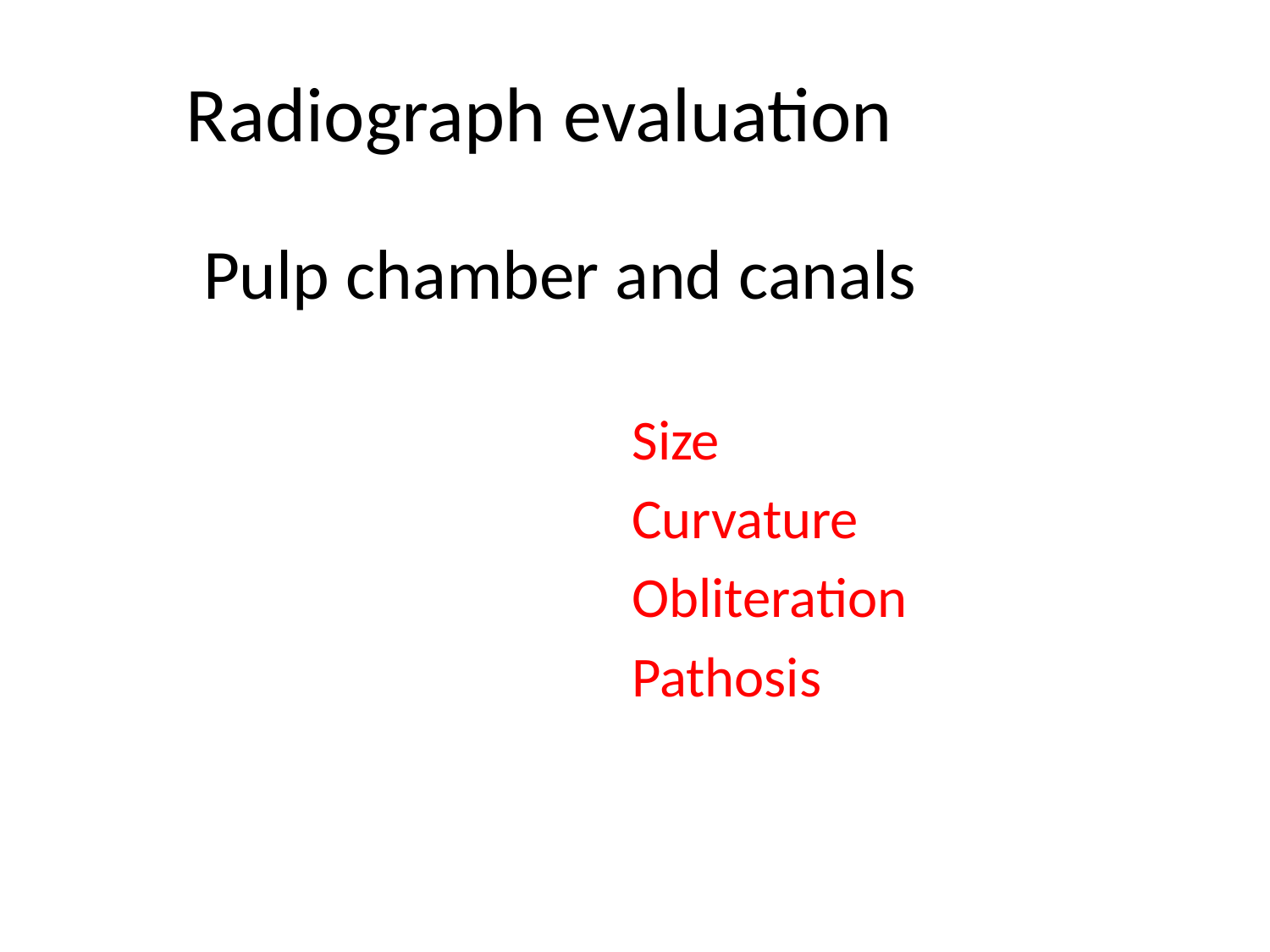

Radiograph evaluation
Pulp chamber and canals

				Size
				Curvature
				Obliteration
				Pathosis